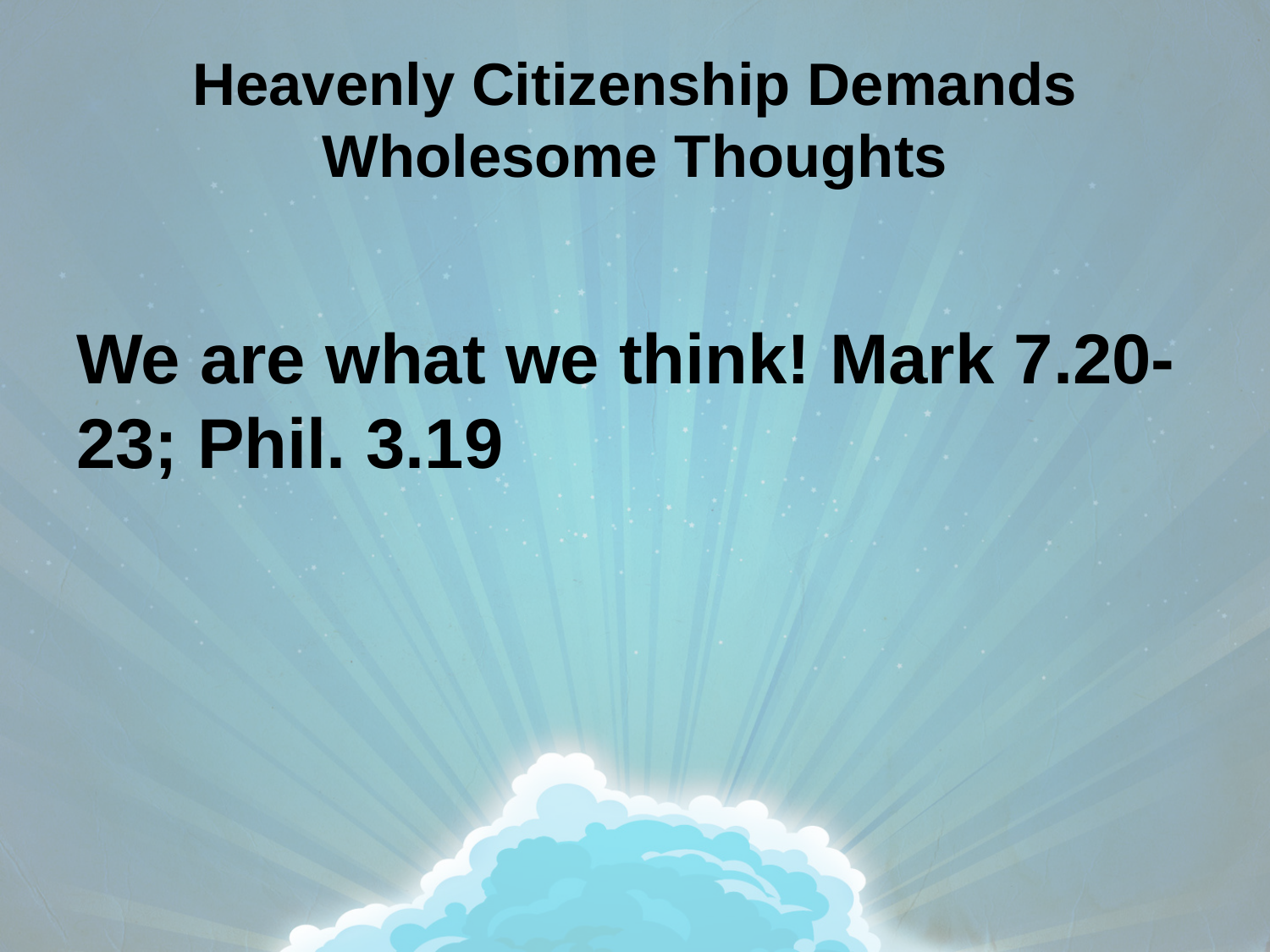

# Heavenly Citizenship Demands Wholesome Thoughts

We are what we think! Mark 7.20-23; Phil. 3.19